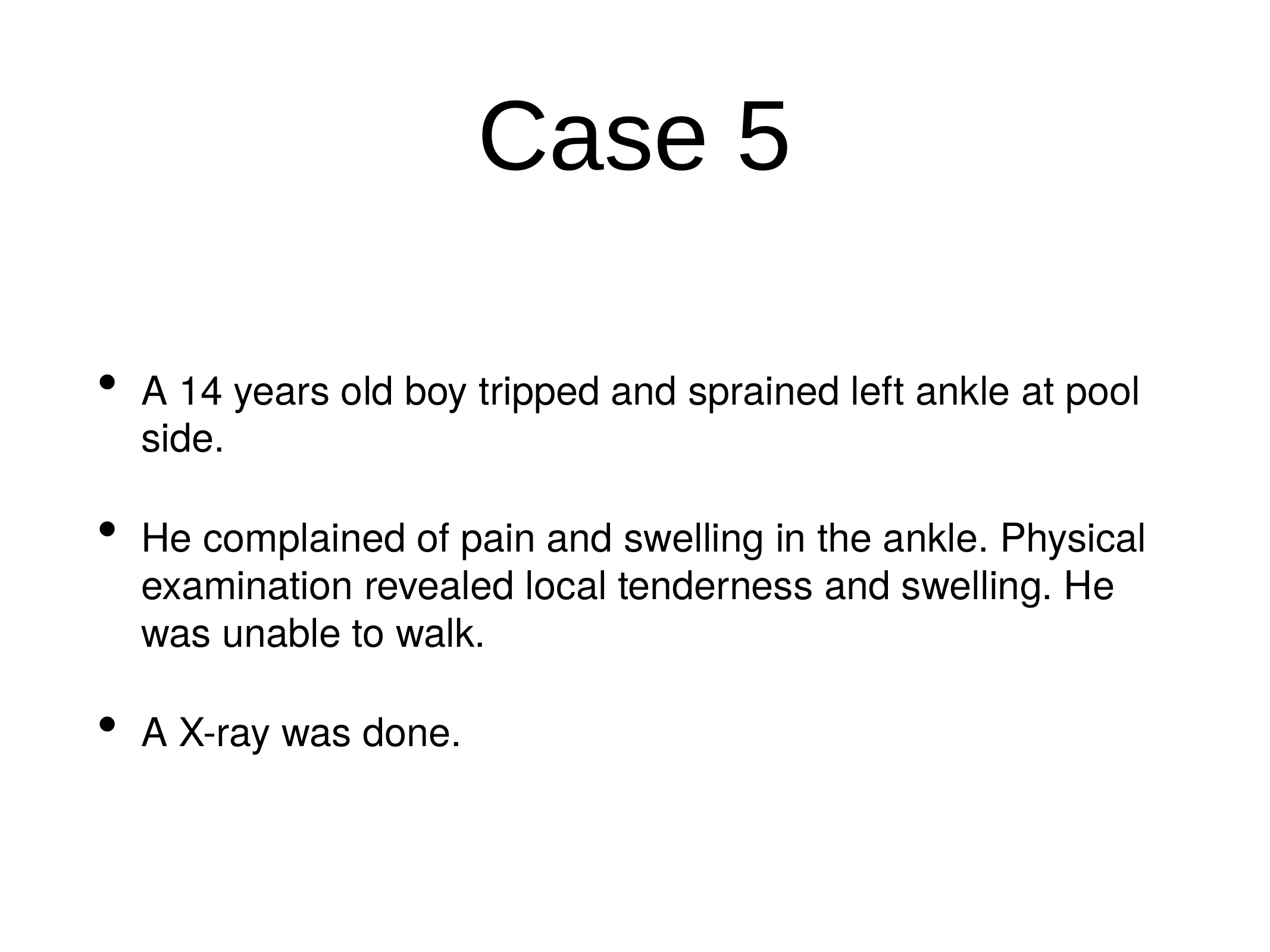

# Case 5
A 14 years old boy tripped and sprained left ankle at pool side.
He complained of pain and swelling in the ankle. Physical examination revealed local tenderness and swelling. He was unable to walk.
A X-ray was done.